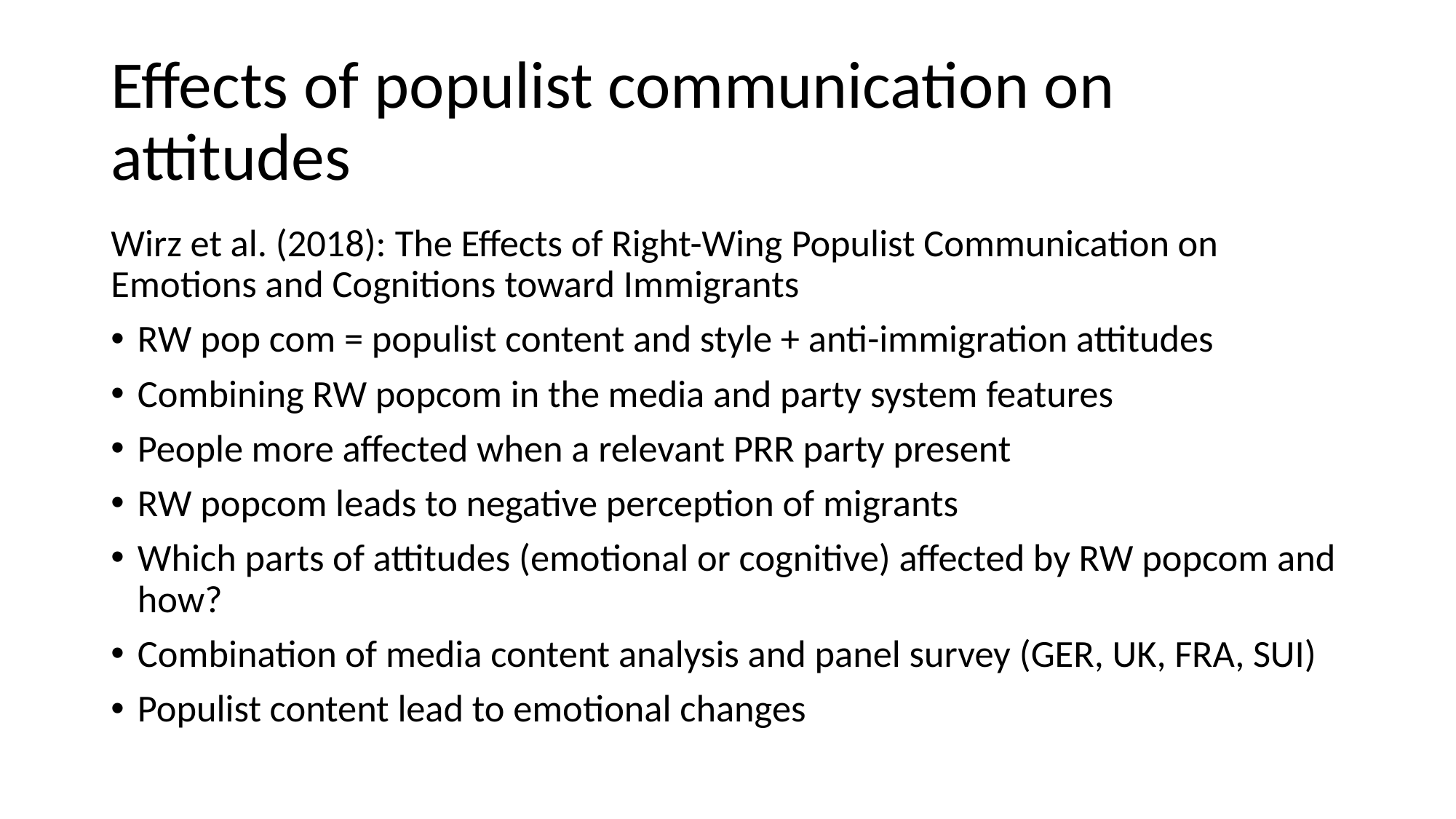

# Effects of populist communication on attitudes
Wirz et al. (2018): The Effects of Right-Wing Populist Communication on Emotions and Cognitions toward Immigrants
RW pop com = populist content and style + anti-immigration attitudes
Combining RW popcom in the media and party system features
People more affected when a relevant PRR party present
RW popcom leads to negative perception of migrants
Which parts of attitudes (emotional or cognitive) affected by RW popcom and how?
Combination of media content analysis and panel survey (GER, UK, FRA, SUI)
Populist content lead to emotional changes